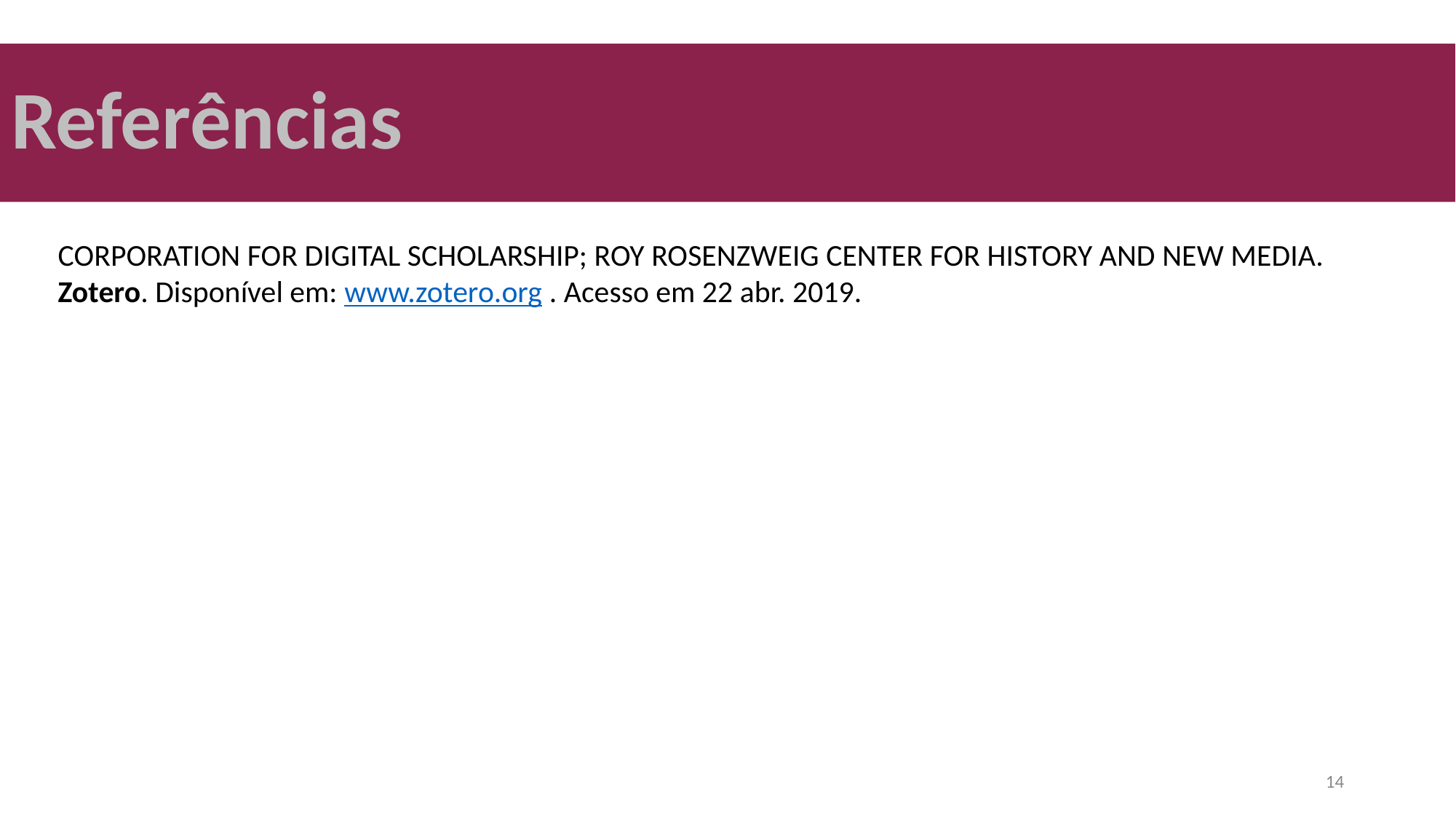

# Referências
CORPORATION FOR DIGITAL SCHOLARSHIP; ROY ROSENZWEIG CENTER FOR HISTORY AND NEW MEDIA. Zotero. Disponível em: www.zotero.org . Acesso em 22 abr. 2019.

14